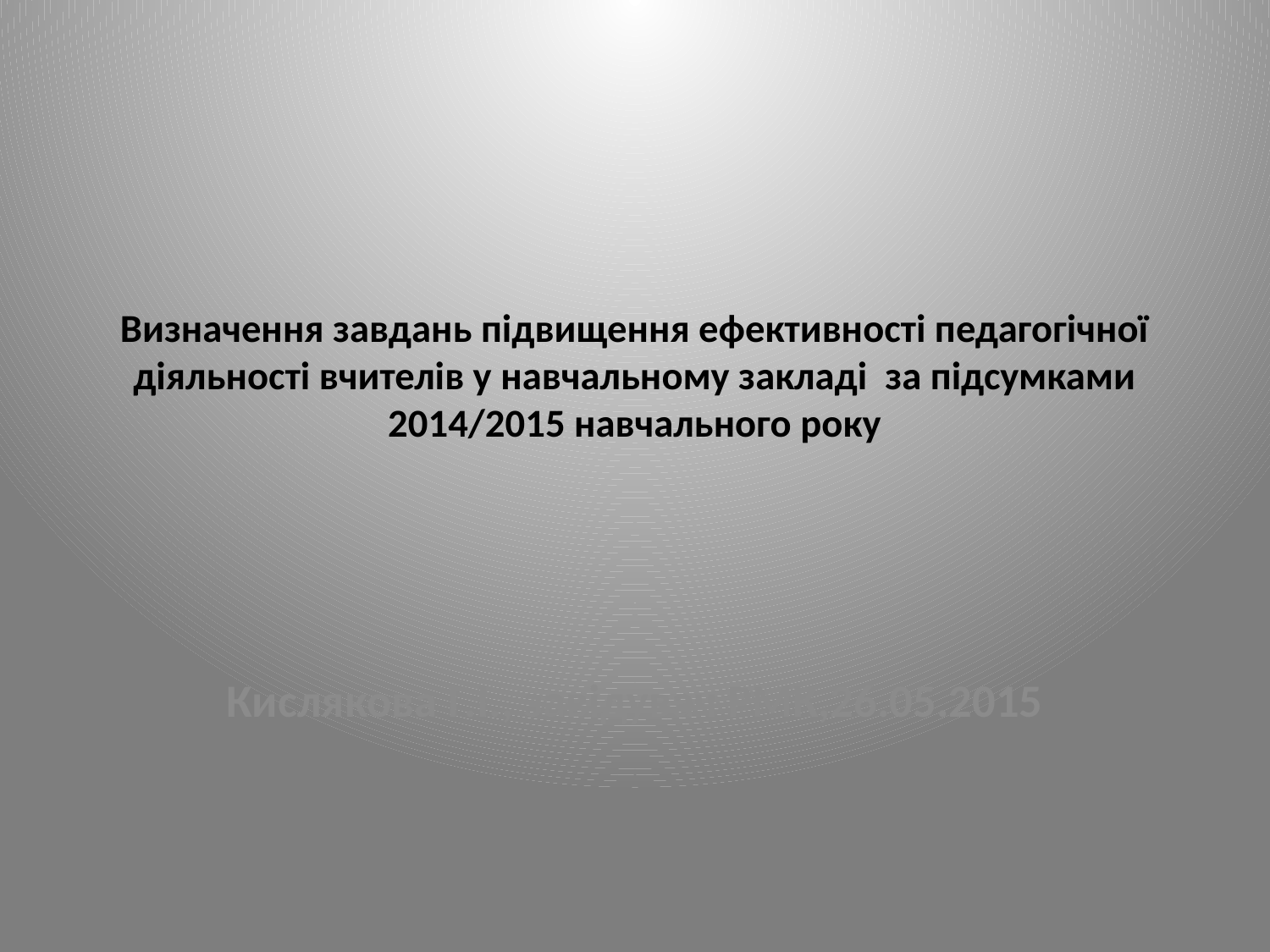

# Визначення завдань підвищення ефективності педагогічної діяльності вчителів у навчальному закладі  за підсумками 2014/2015 навчального року
Кислякова Г.І., завідувач РМК,26.05.2015